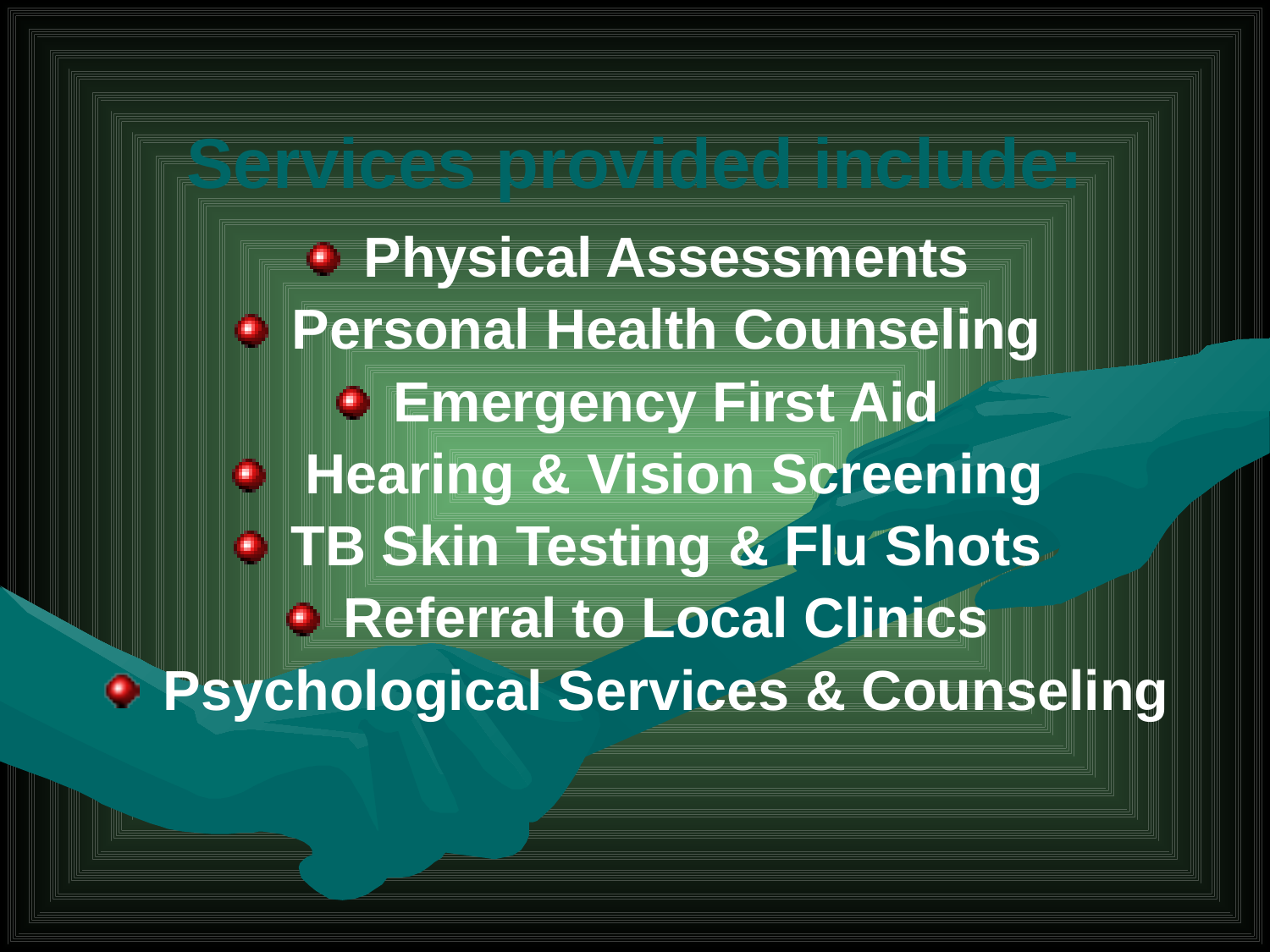

# Services provided include:
 Physical Assessments
 Personal Health Counseling
 Emergency First Aid
  Hearing & Vision Screening
 TB Skin Testing & Flu Shots
 Referral to Local Clinics
 Psychological Services & Counseling